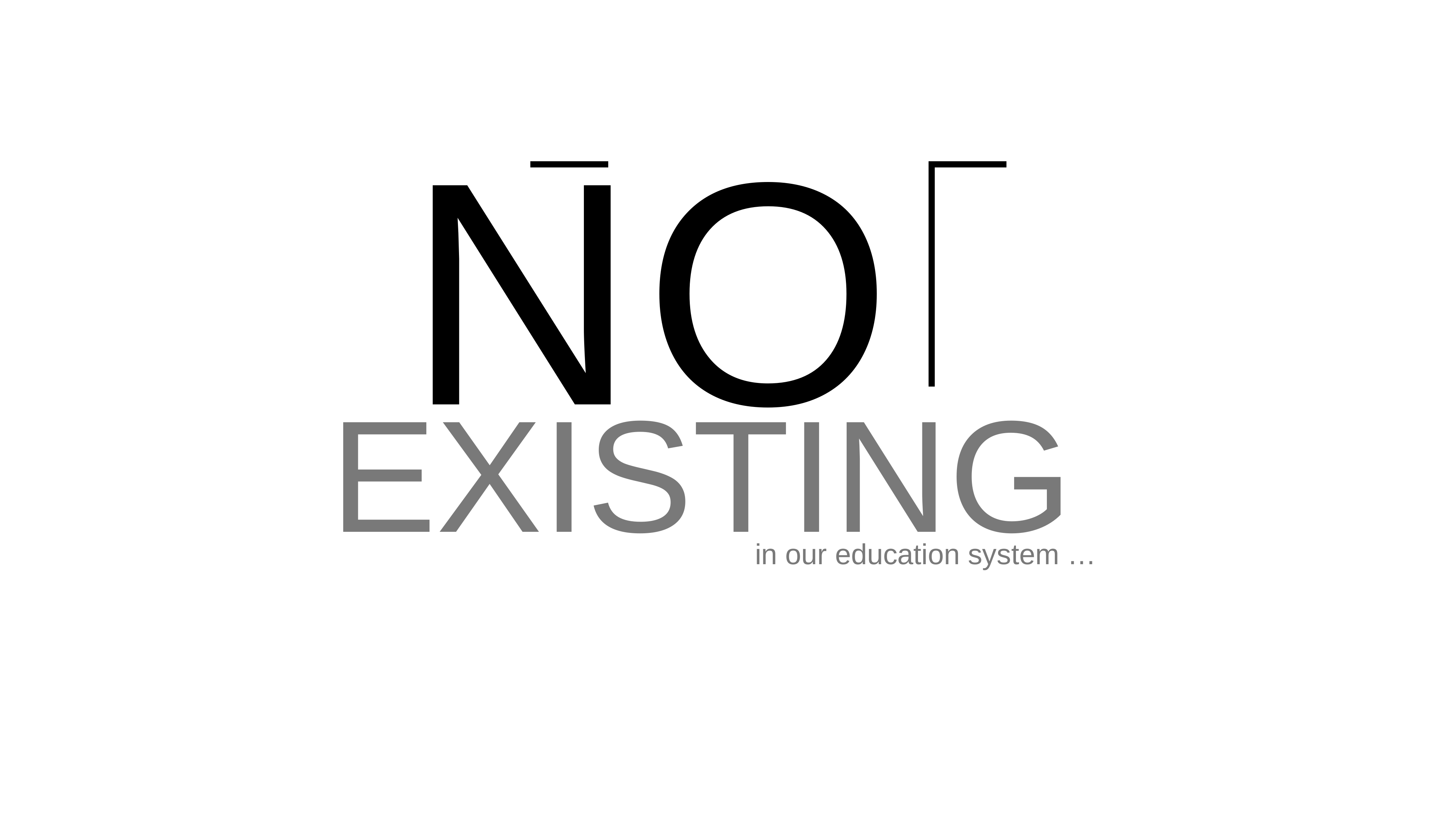

N
O

EXISTING
in our education system …